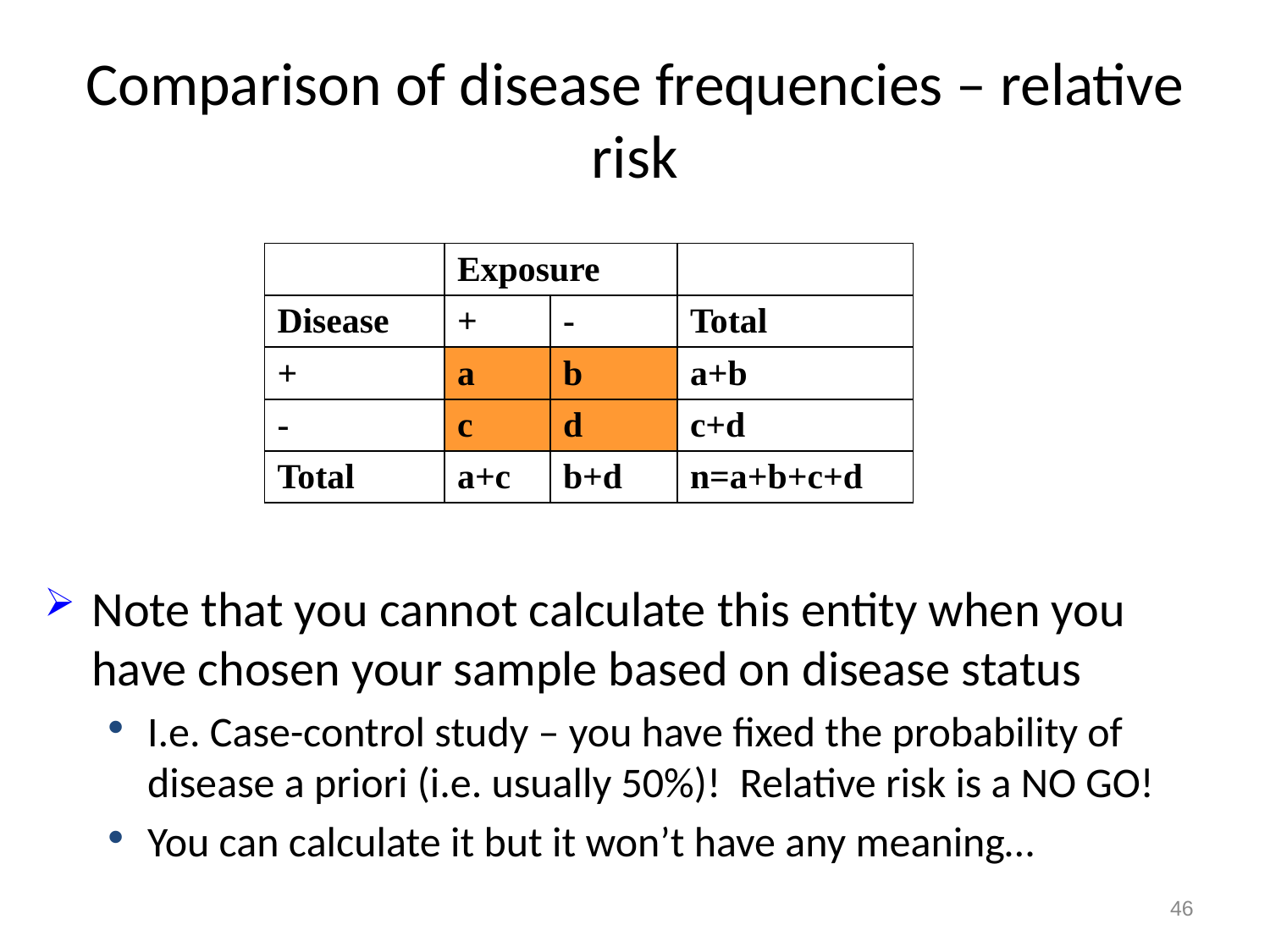

# Comparison of disease frequencies – relative risk
|  | Exposure |  |  |
| --- | --- | --- | --- |
| Disease | + | - | Total |
| + | a | b | a+b |
| - | c | d | c+d |
| Total | a+c | b+d | n=a+b+c+d |
Note that you cannot calculate this entity when you have chosen your sample based on disease status
I.e. Case-control study – you have fixed the probability of disease a priori (i.e. usually 50%)!  Relative risk is a NO GO!
You can calculate it but it won’t have any meaning…

46